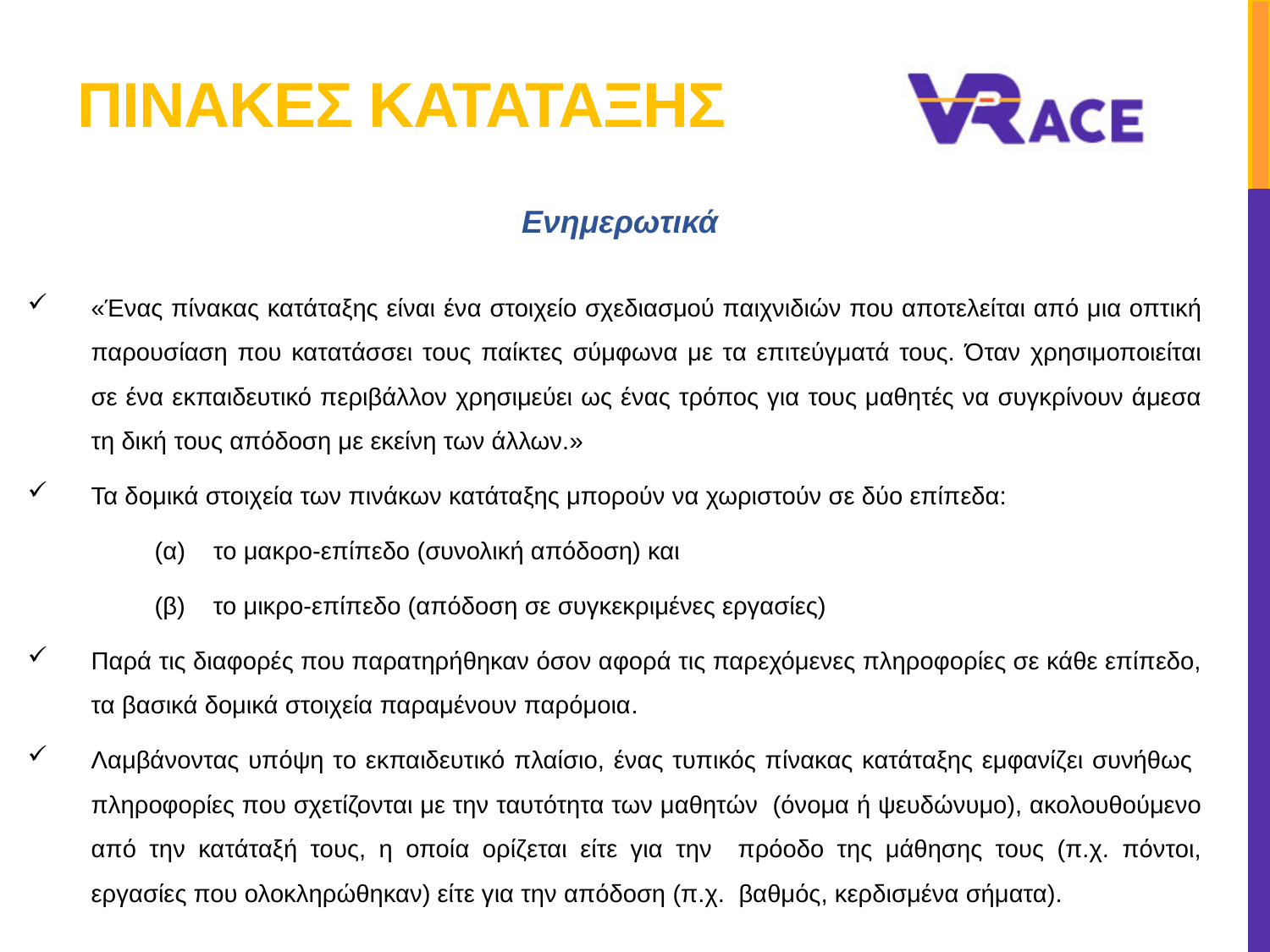

# Πινακεσ κατΑΤΑΞΗΣ
Ενημερωτικά
«Ένας πίνακας κατάταξης είναι ένα στοιχείο σχεδιασμού παιχνιδιών που αποτελείται από μια οπτική παρουσίαση που κατατάσσει τους παίκτες σύμφωνα με τα επιτεύγματά τους. Όταν χρησιμοποιείται σε ένα εκπαιδευτικό περιβάλλον χρησιμεύει ως ένας τρόπος για τους μαθητές να συγκρίνουν άμεσα τη δική τους απόδοση με εκείνη των άλλων.»
Τα δομικά στοιχεία των πινάκων κατάταξης μπορούν να χωριστούν σε δύο επίπεδα:
	(α)    το μακρο-επίπεδο (συνολική απόδοση) και
	(β)    το μικρο-επίπεδο (απόδοση σε συγκεκριμένες εργασίες)
Παρά τις διαφορές που παρατηρήθηκαν όσον αφορά τις παρεχόμενες πληροφορίες σε κάθε επίπεδο, τα βασικά δομικά στοιχεία παραμένουν παρόμοια.
Λαμβάνοντας υπόψη το εκπαιδευτικό πλαίσιο, ένας τυπικός πίνακας κατάταξης εμφανίζει συνήθως  πληροφορίες που σχετίζονται με την ταυτότητα των μαθητών  (όνομα ή ψευδώνυμο), ακολουθούμενο από την κατάταξή τους, η οποία ορίζεται είτε για την  πρόοδο της μάθησης τους (π.χ. πόντοι, εργασίες που ολοκληρώθηκαν) είτε για την απόδοση (π.χ.  βαθμός, κερδισμένα σήματα).